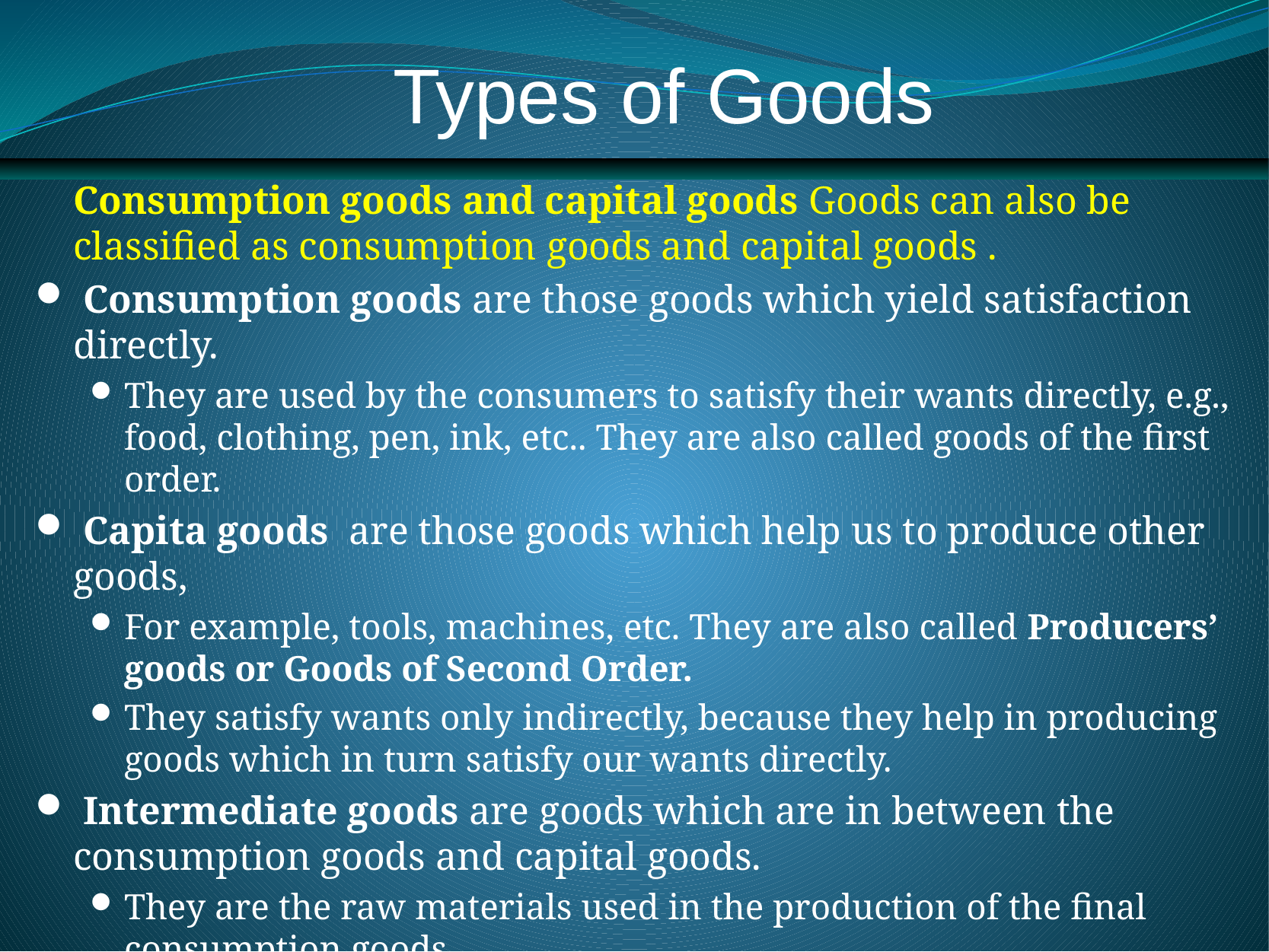

Types of Goods

Consumption goods and capital goods Goods can also be classified as consumption goods and capital goods .
 Consumption goods are those goods which yield satisfaction directly.
They are used by the consumers to satisfy their wants directly, e.g., food, clothing, pen, ink, etc.. They are also called goods of the first order.
 Capita goods  are those goods which help us to produce other goods,
For example, tools, machines, etc. They are also called Producers’ goods or Goods of Second Order.
They satisfy wants only indirectly, because they help in producing goods which in turn satisfy our wants directly.
 Intermediate goods are goods which are in between the consumption goods and capital goods.
They are the raw materials used in the production of the final consumption goods.
For example, milk as a raw material is used to prepare Paneer, butter, etc.